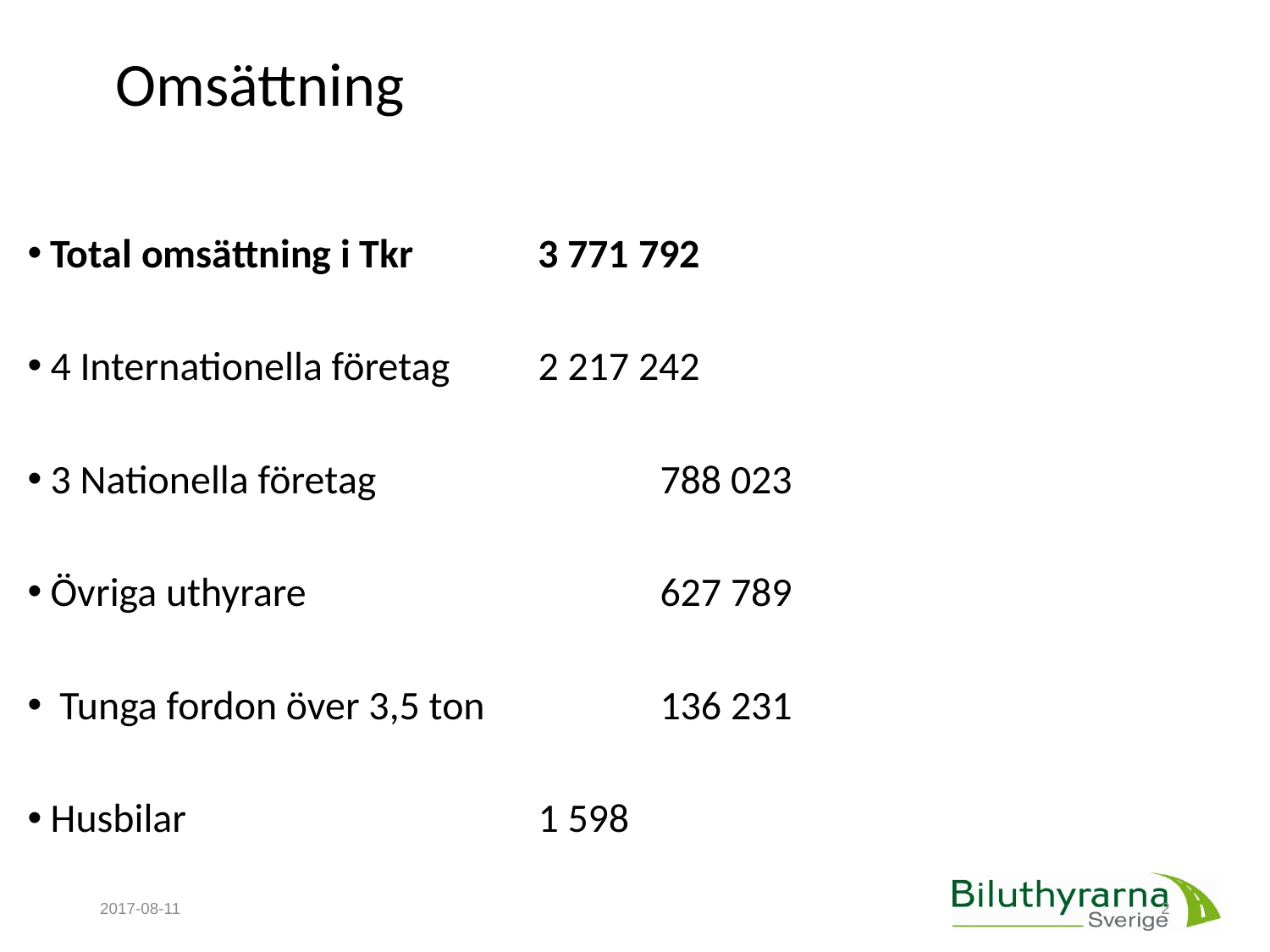

# Omsättning
Total omsättning i Tkr 					3 771 792

4 Internationella företag 					2 217 242

3 Nationella företag			  	 		788 023

Övriga uthyrare 		  		   		627 789

 Tunga fordon över 3,5 ton   	   			136 231

Husbilar 					       		 	1 598
2017-08-11
2